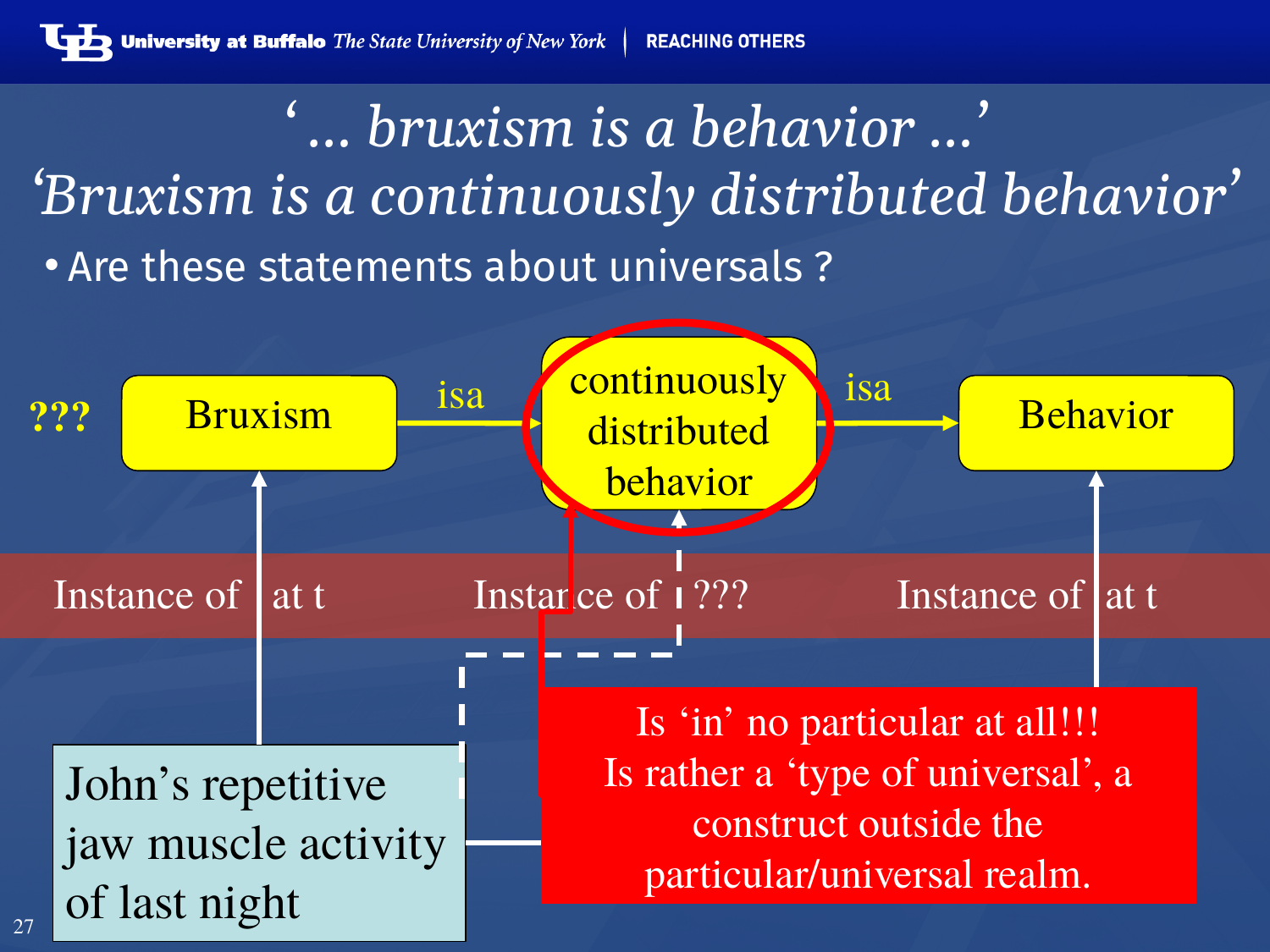

27
# ‘ … bruxism is a behavior …’ ‘Bruxism is a continuously distributed behavior’
Are these statements about universals ?

continuously distributed behavior
isa
isa
Bruxism
Behavior
???

Instance of  at t
Instance of   at t
Instance of   ???
Is ‘in’ no particular at all!!!
Is rather a ‘type of universal’, a
construct outside the particular/universal realm.
John’s repetitive jaw muscle activity of last night